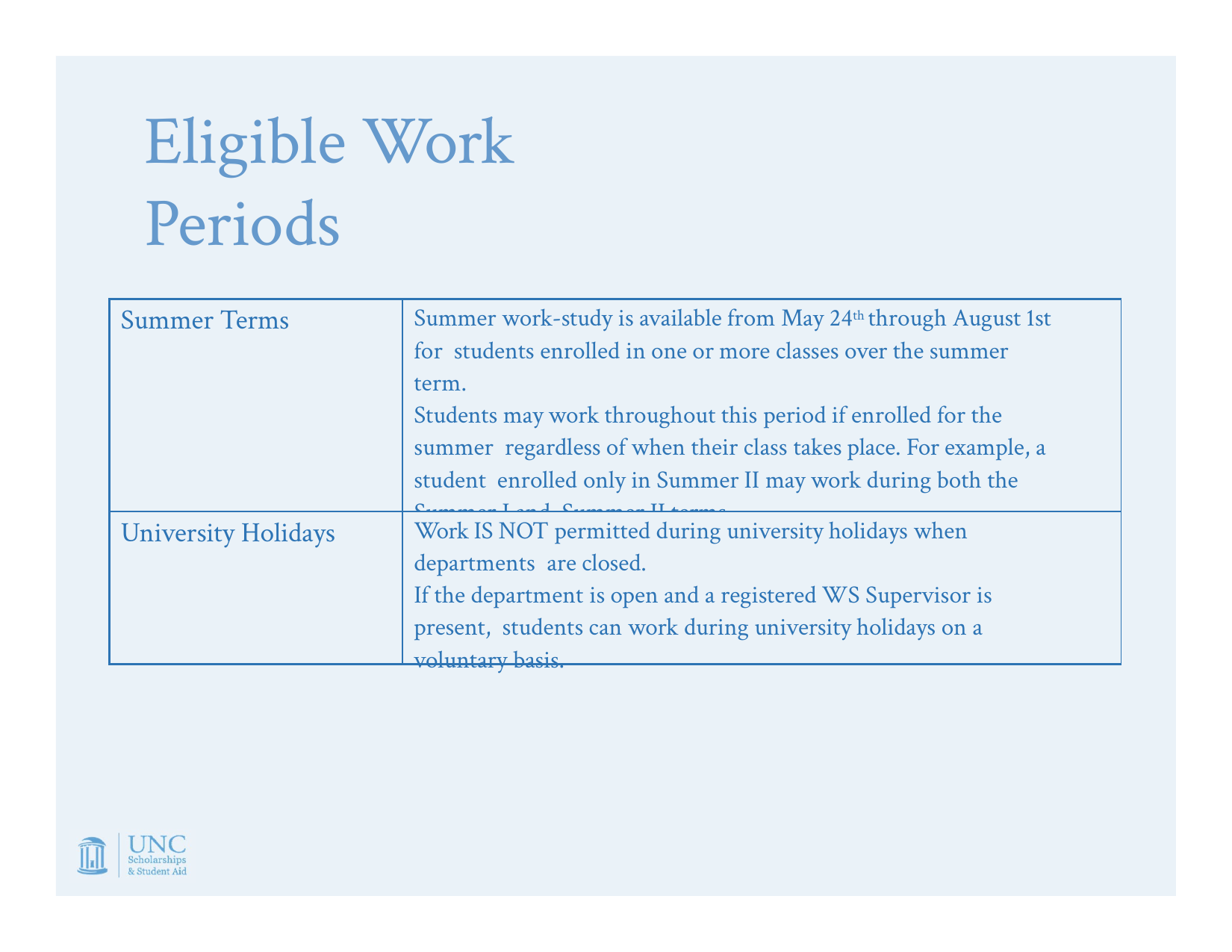

# Eligible Work Periods
| Summer Terms | Summer work-study is available from May 24th through August 1st for students enrolled in one or more classes over the summer term. Students may work throughout this period if enrolled for the summer regardless of when their class takes place. For example, a student enrolled only in Summer II may work during both the Summer I and Summer II terms. |
| --- | --- |
| University Holidays | Work IS NOT permitted during university holidays when departments are closed. If the department is open and a registered WS Supervisor is present, students can work during university holidays on a voluntary basis. |